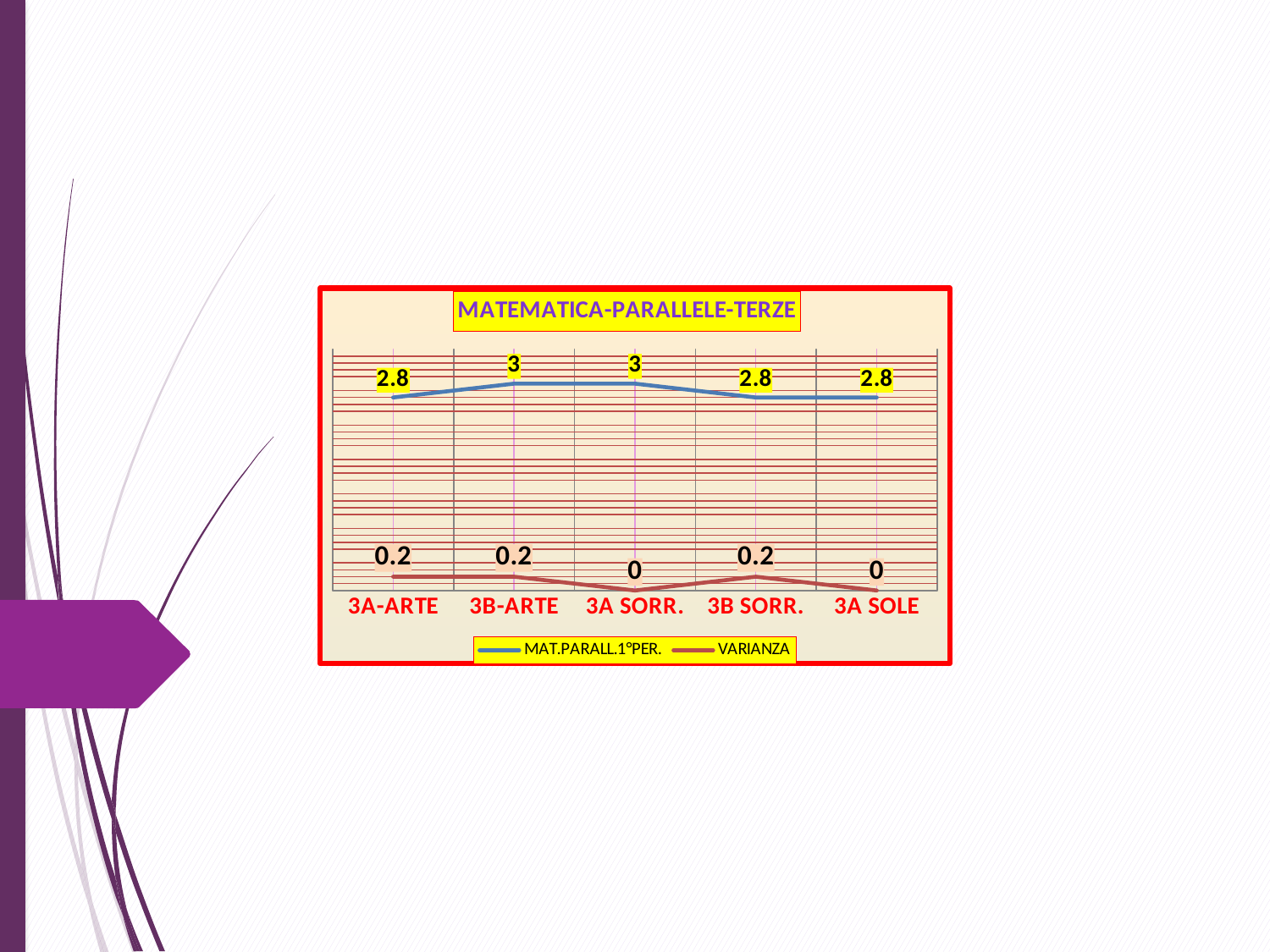

### Chart: MATEMATICA-PARALLELE-TERZE

| Category | MAT.PARALL.1°PER. | VARIANZA |
|---|---|---|
| 3A-ARTE | 2.8 | 0.2 |
| 3B-ARTE | 3.0 | 0.2 |
| 3A SORR. | 3.0 | 0.0 |
| 3B SORR. | 2.8 | 0.2 |
| 3A SOLE | 2.8 | 0.0 |